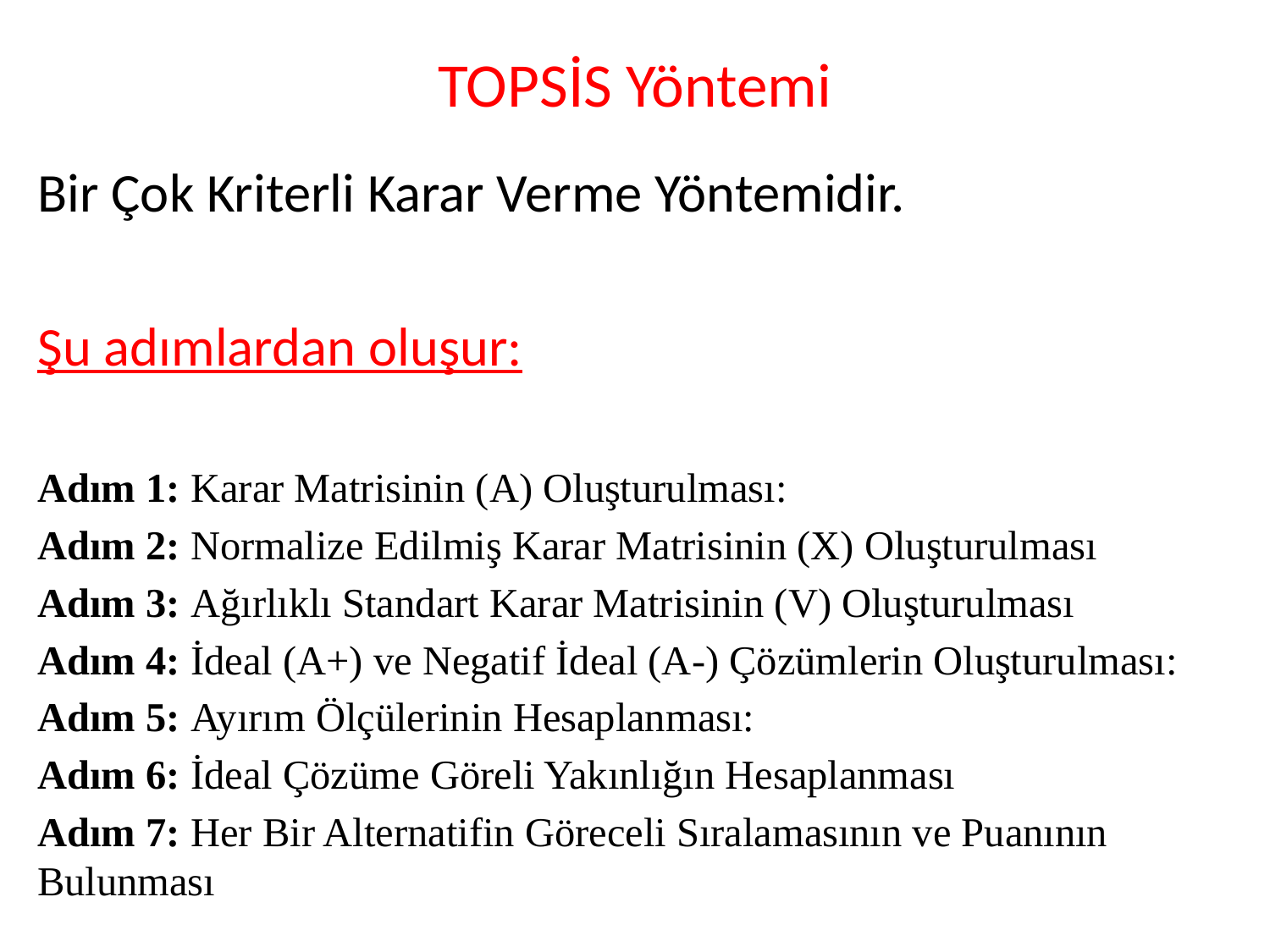

# TOPSİS Yöntemi
Bir Çok Kriterli Karar Verme Yöntemidir.

Şu adımlardan oluşur:

Adım 1: Karar Matrisinin (A) Oluşturulması:
Adım 2: Normalize Edilmiş Karar Matrisinin (X) Oluşturulması
Adım 3: Ağırlıklı Standart Karar Matrisinin (V) Oluşturulması
Adım 4: İdeal (A+) ve Negatif İdeal (A-) Çözümlerin Oluşturulması:
Adım 5: Ayırım Ölçülerinin Hesaplanması:
Adım 6: İdeal Çözüme Göreli Yakınlığın Hesaplanması
Adım 7: Her Bir Alternatifin Göreceli Sıralamasının ve Puanının Bulunması